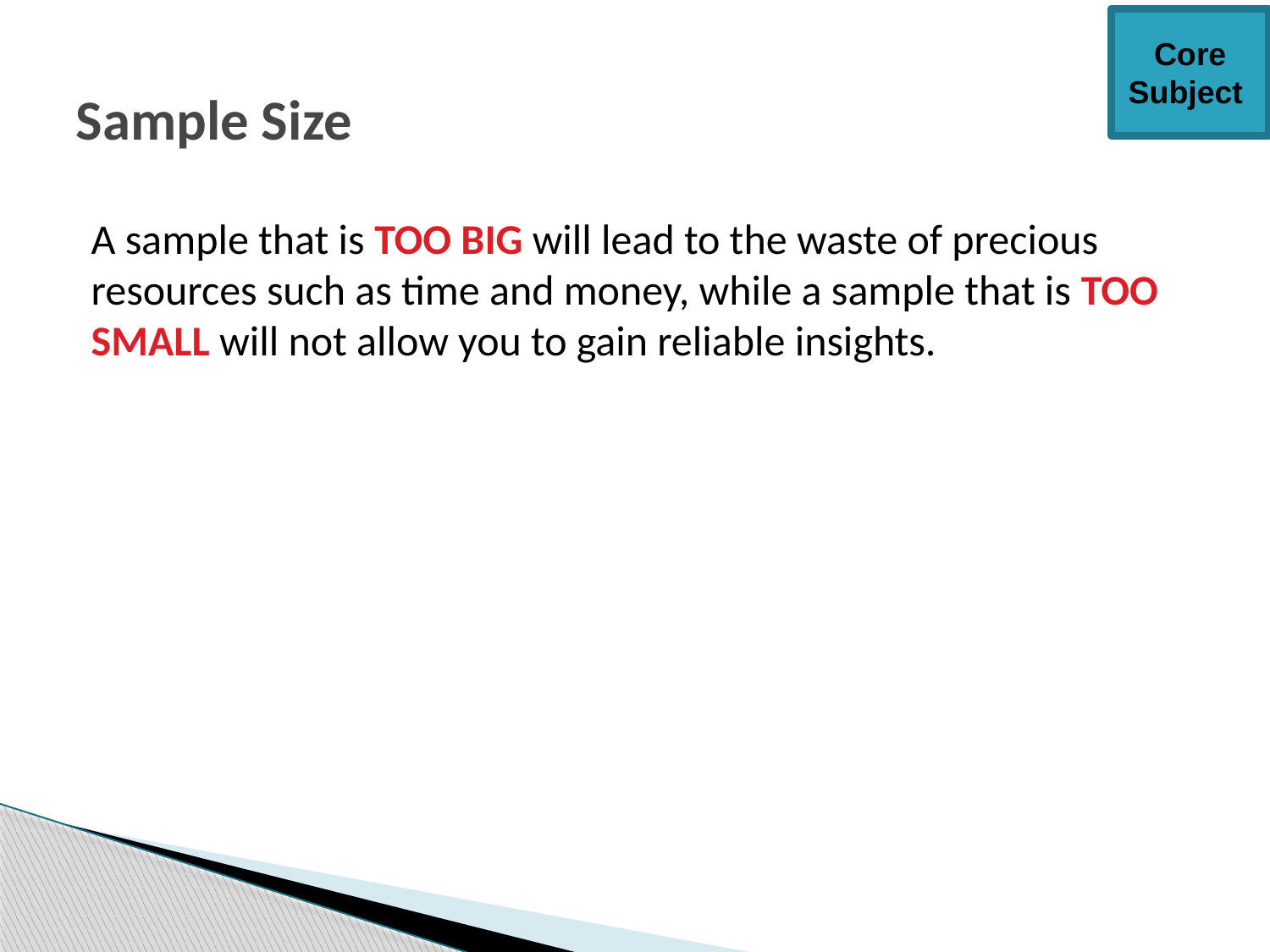

Core Subject
# Sample Size
A sample that is TOO BIG will lead to the waste of precious resources such as time and money, while a sample that is TOO SMALL will not allow you to gain reliable insights.